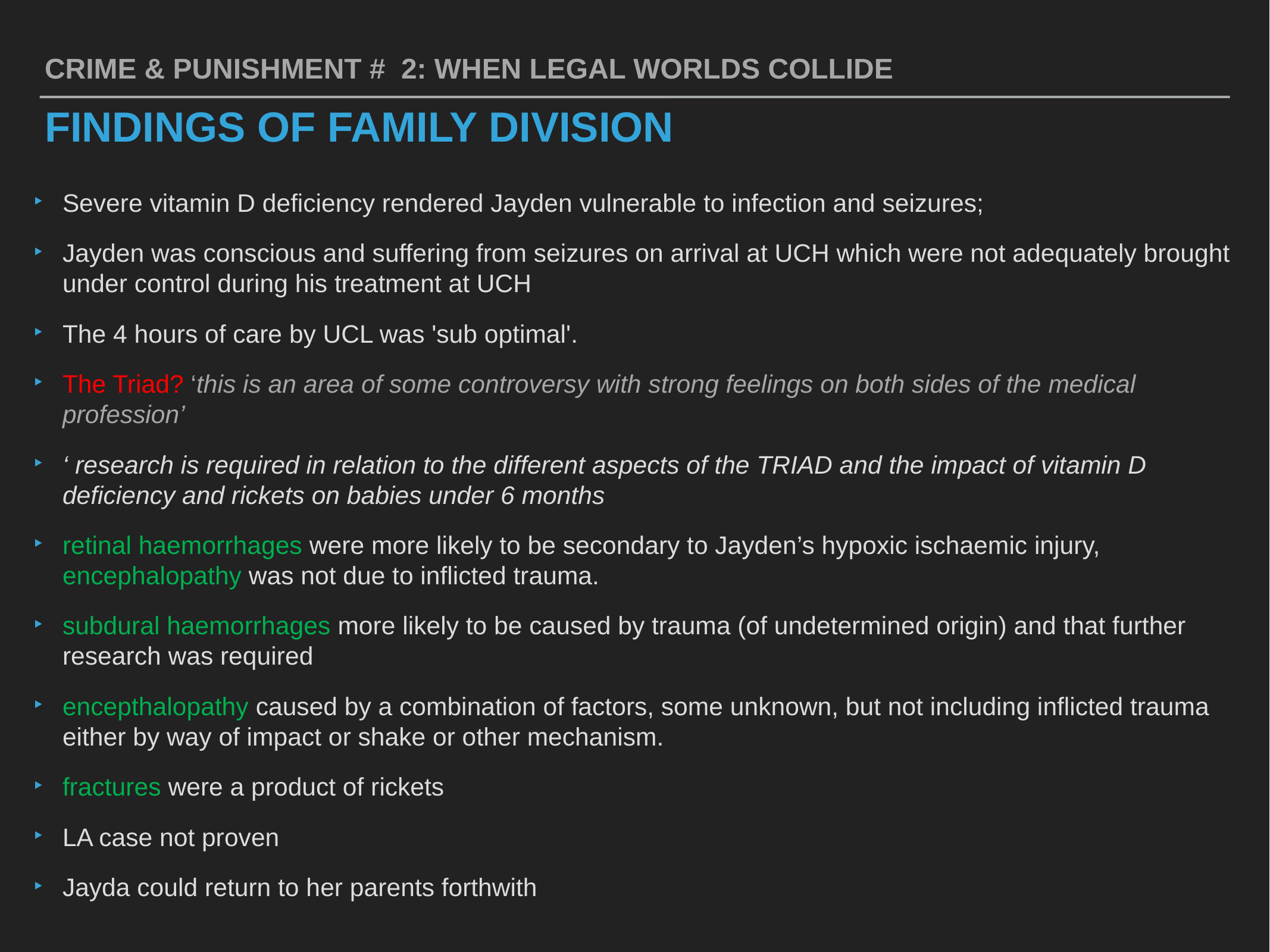

Crime & punishment #  2: when legal worlds collide
# findings of family division
Severe vitamin D deficiency rendered Jayden vulnerable to infection and seizures;
Jayden was conscious and suffering from seizures on arrival at UCH which were not adequately brought under control during his treatment at UCH
The 4 hours of care by UCL was 'sub optimal'.
The Triad? ‘this is an area of some controversy with strong feelings on both sides of the medical profession’
‘ research is required in relation to the different aspects of the TRIAD and the impact of vitamin D deficiency and rickets on babies under 6 months
retinal haemorrhages were more likely to be secondary to Jayden’s hypoxic ischaemic injury,  encephalopathy was not due to inflicted trauma.
subdural haemorrhages more likely to be caused by trauma (of undetermined origin) and that further research was required
encepthalopathy caused by a combination of factors, some unknown, but not including inflicted trauma either by way of impact or shake or other mechanism.
fractures were a product of rickets
LA case not proven
Jayda could return to her parents forthwith